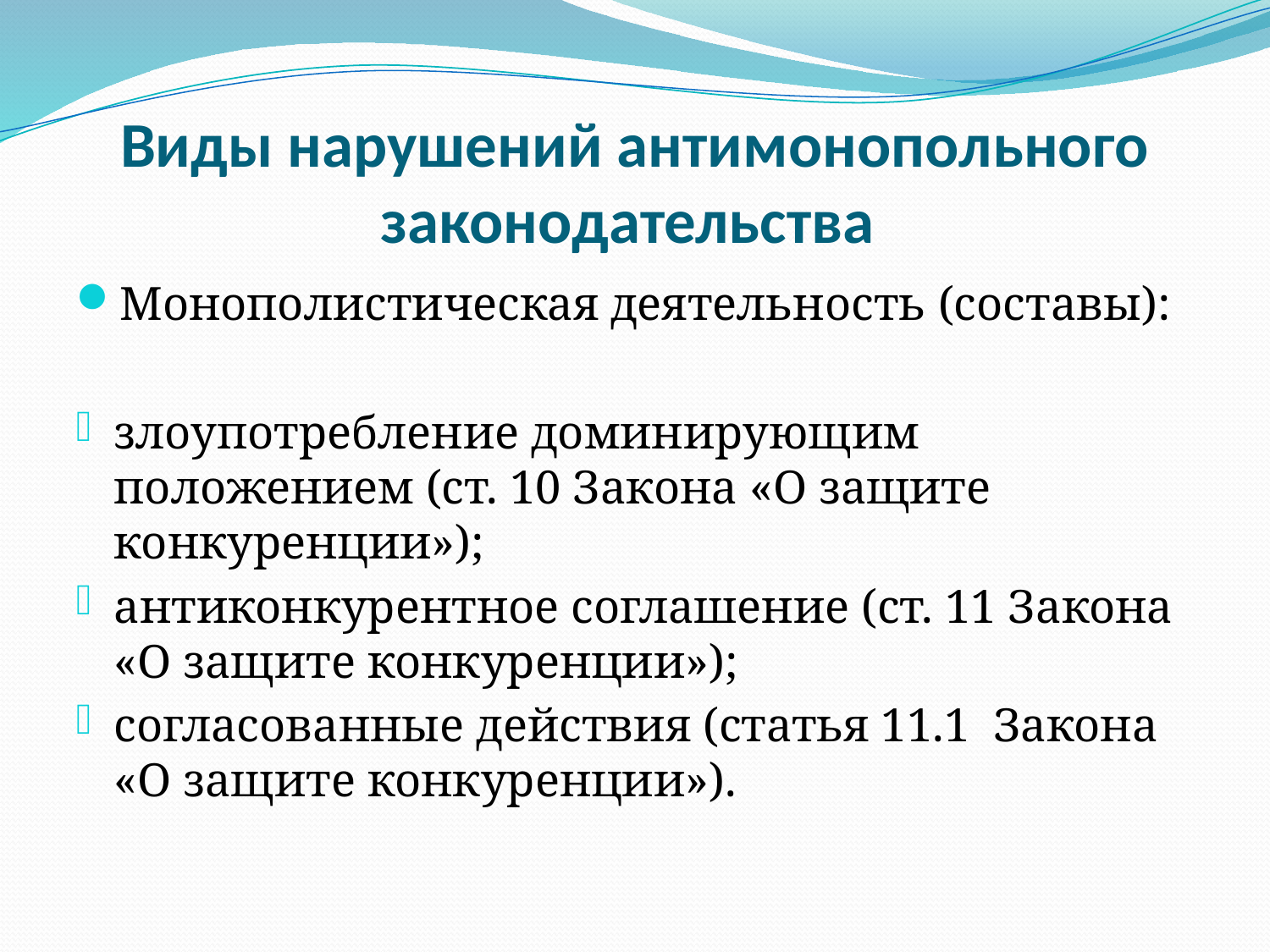

# Виды нарушений антимонопольного законодательства
Монополистическая деятельность (составы):

злоупотребление доминирующим положением (ст. 10 Закона «О защите конкуренции»);
антиконкурентное соглашение (ст. 11 Закона «О защите конкуренции»);
согласованные действия (статья 11.1  Закона «О защите конкуренции»).